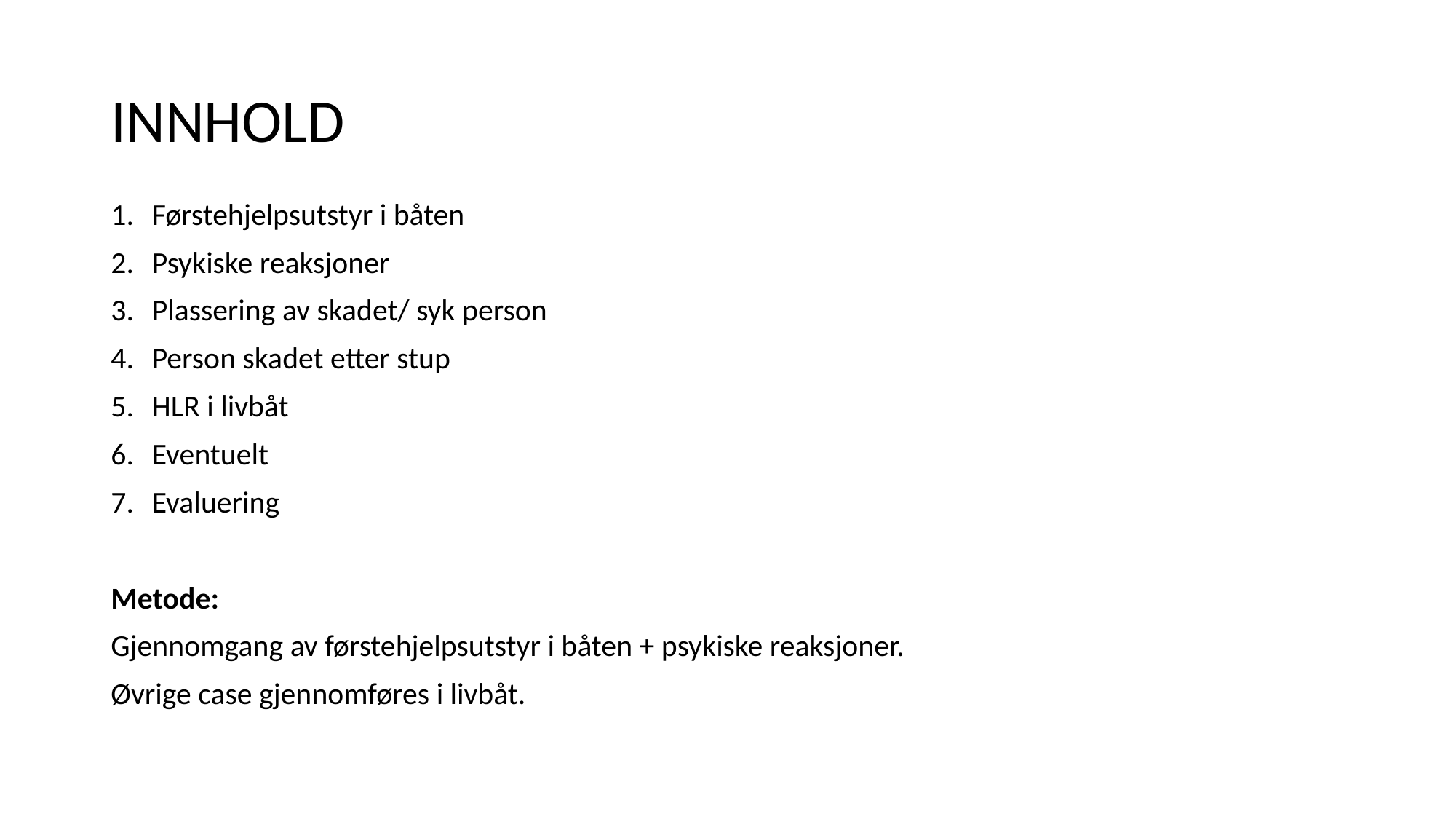

# INNHOLD
Førstehjelpsutstyr i båten
Psykiske reaksjoner
Plassering av skadet/ syk person
Person skadet etter stup
HLR i livbåt
Eventuelt
Evaluering

Metode:
Gjennomgang av førstehjelpsutstyr i båten + psykiske reaksjoner.
Øvrige case gjennomføres i livbåt.